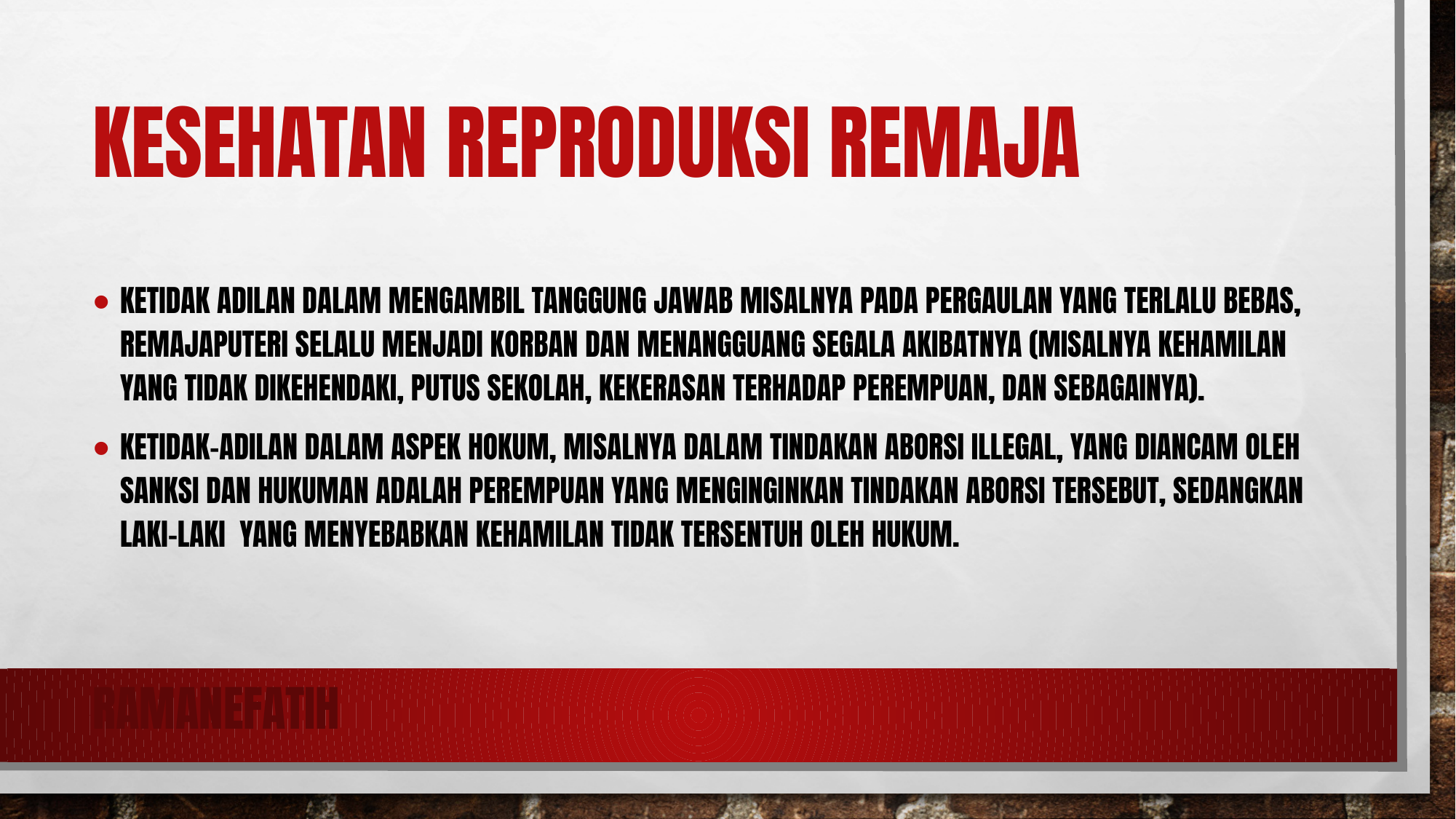

# Kesehatan Reproduksi Remaja
Ketidak adilan dalam mengambil tanggung jawab misalnya pada pergaulan yang terlalu bebas, remajaputeri selalu menjadi korban dan menangguang segala akibatnya (misalnya kehamilan yang tidak dikehendaki, putus sekolah, kekerasan terhadap perempuan, dan sebagainya).
Ketidak-adilan dalam aspek hokum, misalnya dalam tindakan aborsi illegal, yang diancam oleh sanksi dan hukuman adalah perempuan yang menginginkan tindakan aborsi tersebut, sedangkan laki-laki  yang menyebabkan kehamilan tidak tersentuh oleh hukum.

Ramanefatih